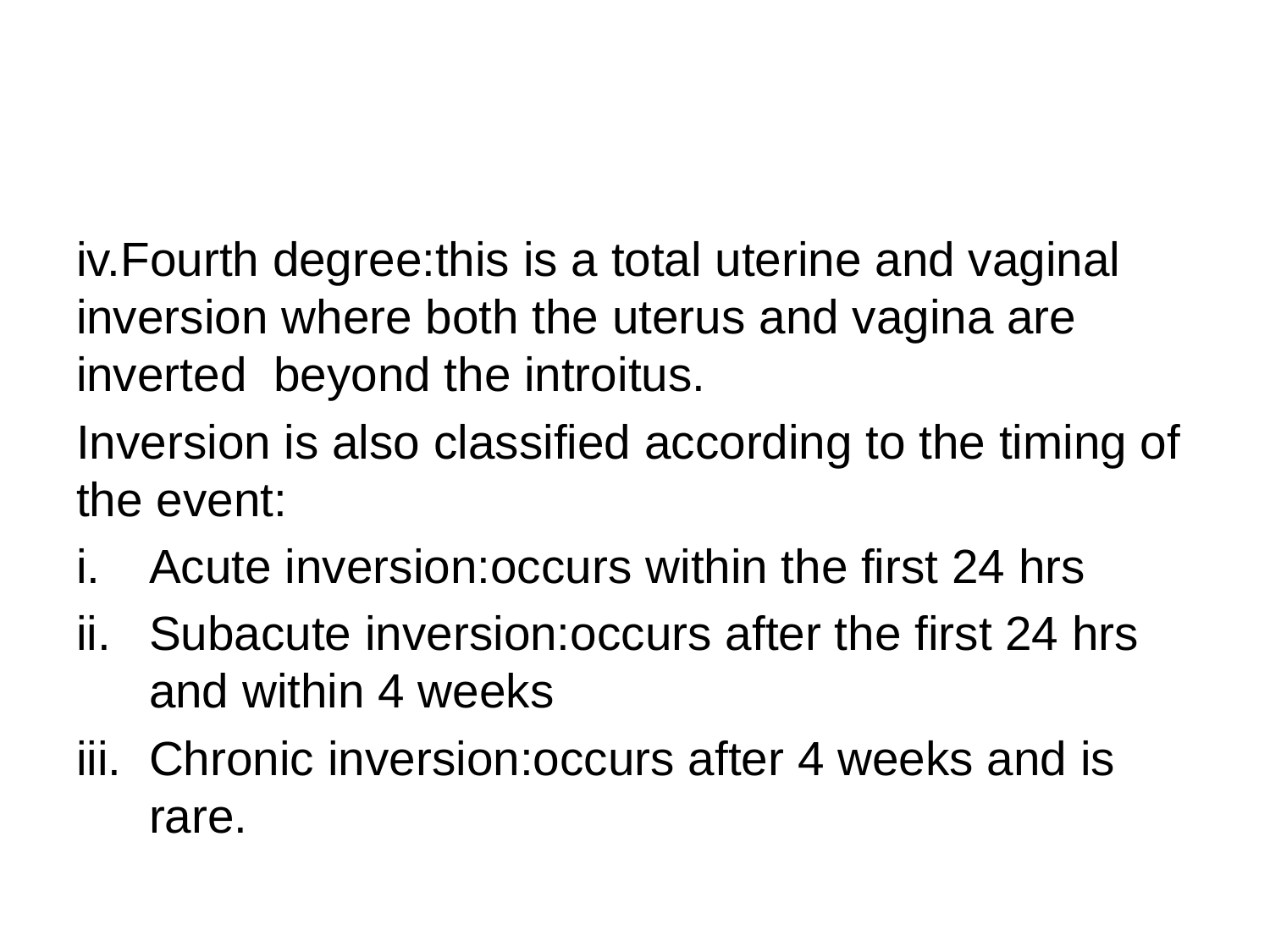

#
iv.Fourth degree:this is a total uterine and vaginal inversion where both the uterus and vagina are inverted  beyond the introitus.
Inversion is also classified according to the timing of the event:
Acute inversion:occurs within the first 24 hrs
Subacute inversion:occurs after the first 24 hrs and within 4 weeks
Chronic inversion:occurs after 4 weeks and is rare.